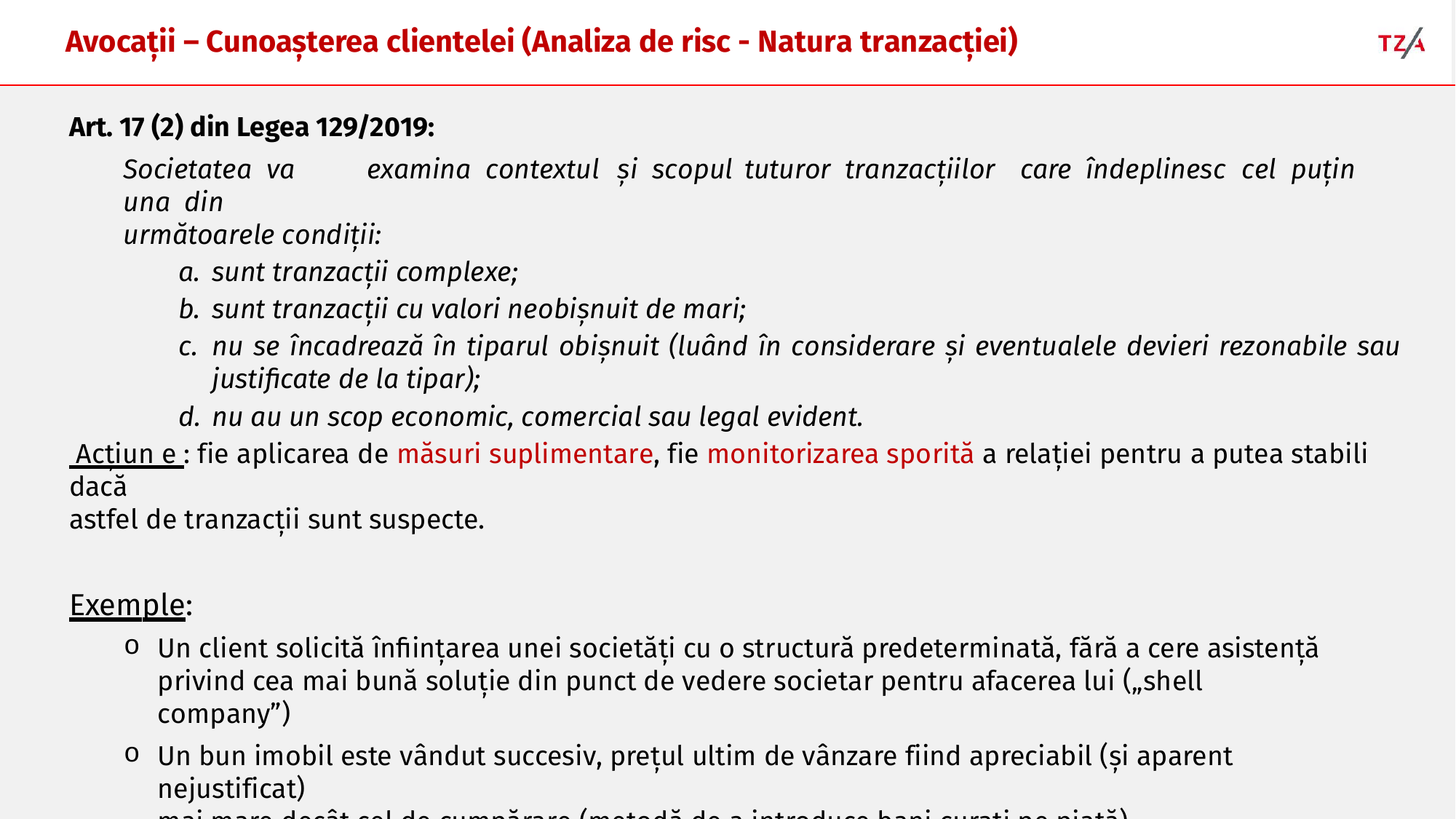

# Avocații – Cunoașterea clientelei (Analiza de risc - Natura tranzacției)

Art. 17 (2) din Legea 129/2019:
Societatea  va	examina	contextul	și	scopul	tuturor  tranzacțiilor	care  îndeplinesc	cel  puțin	una  din
următoarele condiții:
sunt tranzacții complexe;
sunt tranzacții cu valori neobișnuit de mari;
nu se încadrează în tiparul obișnuit (luând în considerare și eventualele devieri rezonabile sau
justificate de la tipar);
nu au un scop economic, comercial sau legal evident.
 Acțiun e : fie aplicarea de măsuri suplimentare, fie monitorizarea sporită a relației pentru a putea stabili dacă
astfel de tranzacții sunt suspecte.

Exemple:
Un client solicită înființarea unei societăți cu o structură predeterminată, fără a cere asistență privind cea mai bună soluție din punct de vedere societar pentru afacerea lui („shell company”)
Un bun imobil este vândut succesiv, prețul ultim de vânzare fiind apreciabil (și aparent nejustificat)
mai mare decât cel de cumpărare (metodă de a introduce bani curați pe piață)